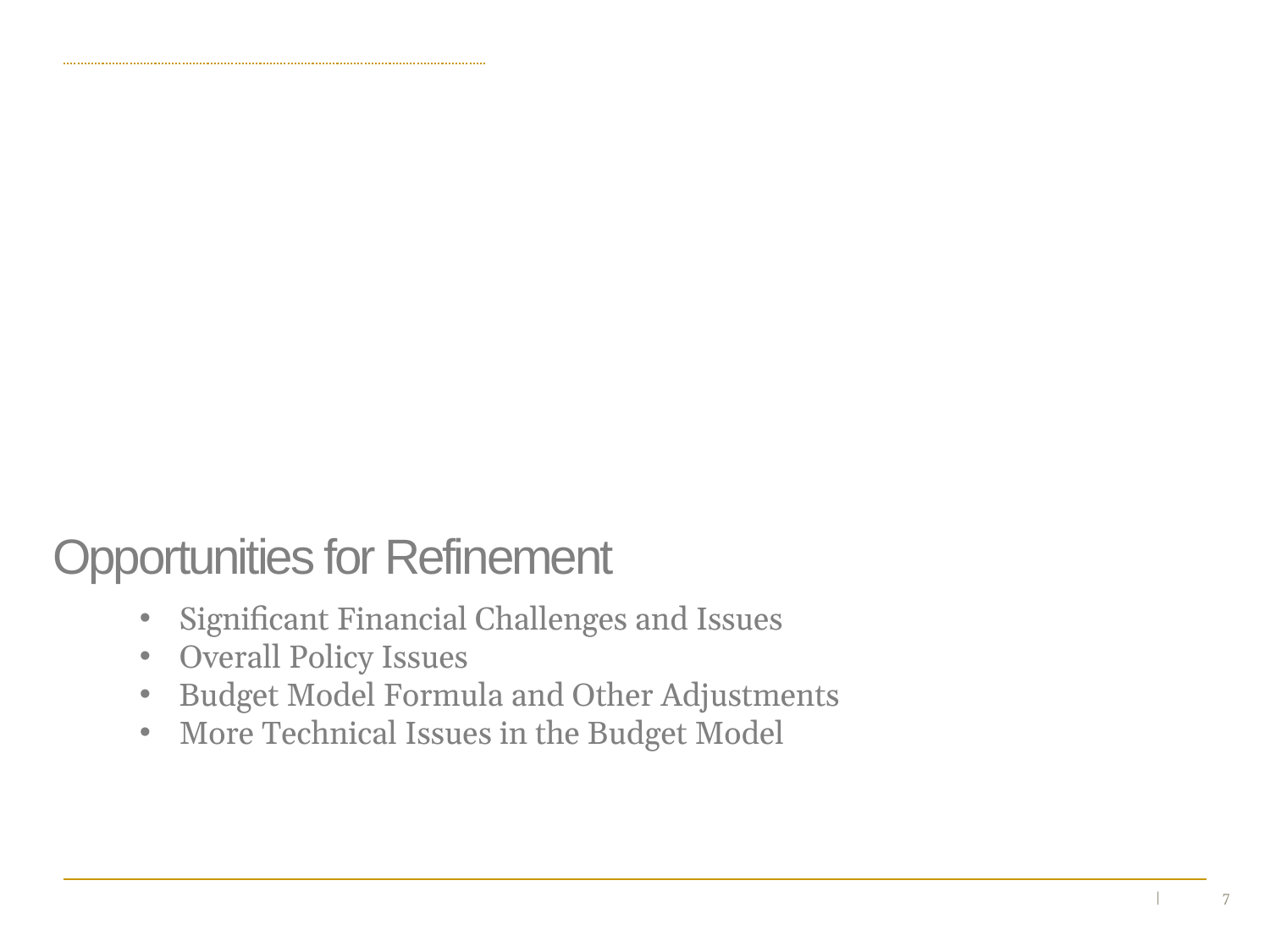

# Opportunities for Refinement
Significant Financial Challenges and Issues
Overall Policy Issues
Budget Model Formula and Other Adjustments
More Technical Issues in the Budget Model